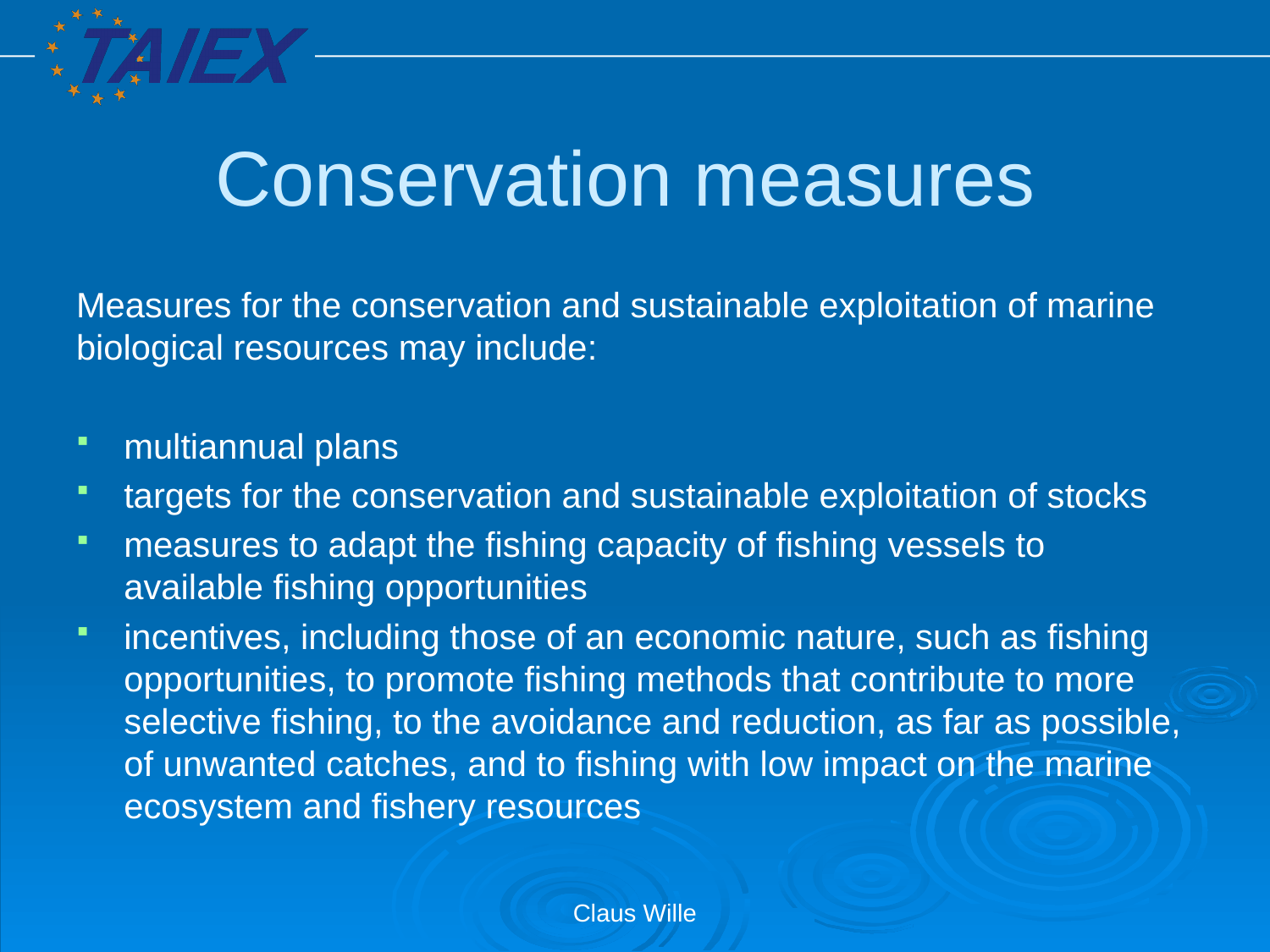

# Conservation measures
Measures for the conservation and sustainable exploitation of marine biological resources may include:

multiannual plans
targets for the conservation and sustainable exploitation of stocks
measures to adapt the fishing capacity of fishing vessels to available fishing opportunities
incentives, including those of an economic nature, such as fishing opportunities, to promote fishing methods that contribute to more selective fishing, to the avoidance and reduction, as far as possible, of unwanted catches, and to fishing with low impact on the marine ecosystem and fishery resources

Claus Wille